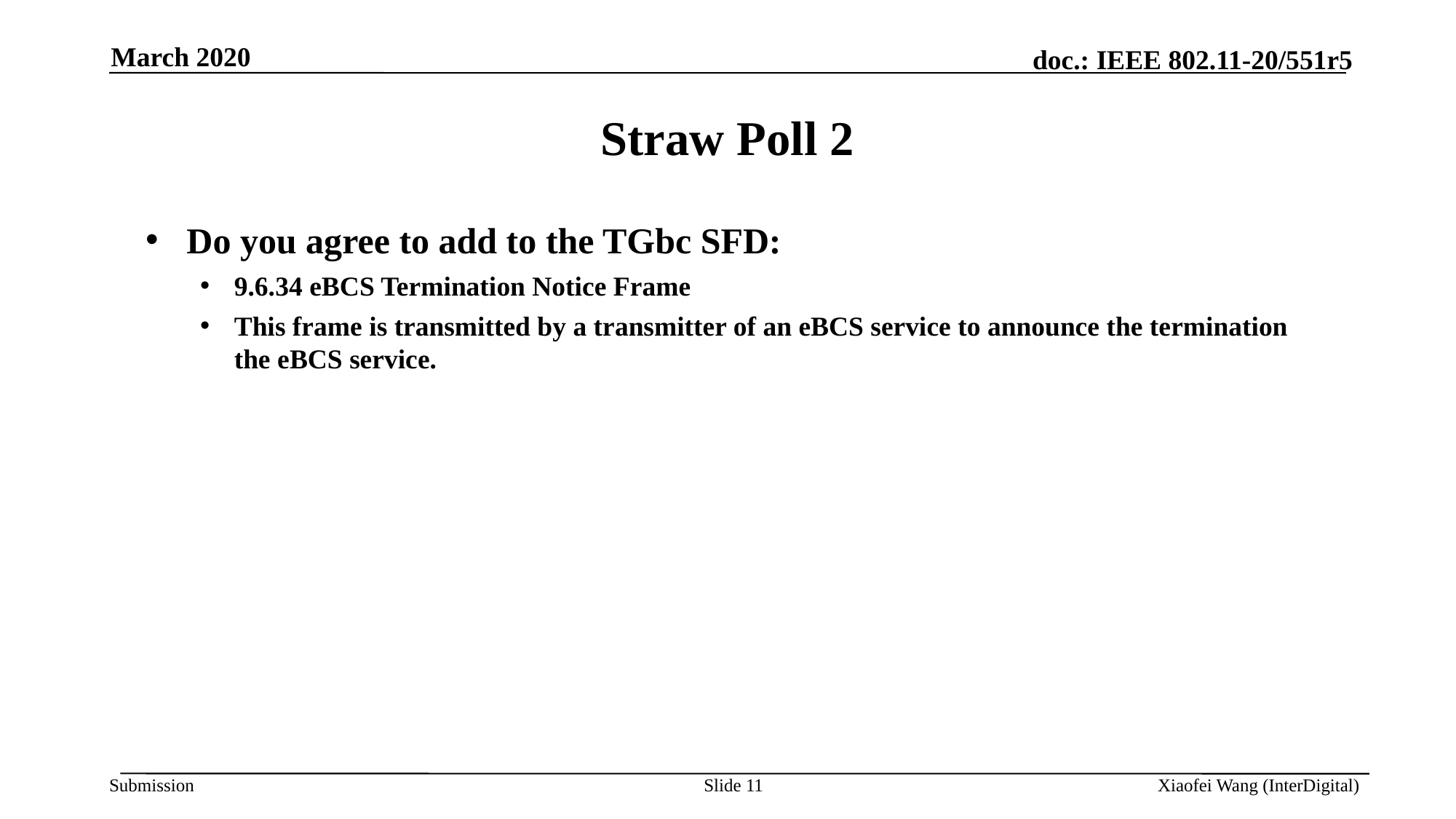

March 2020
# Straw Poll 2
Do you agree to add to the TGbc SFD:
9.6.34 eBCS Termination Notice Frame
This frame is transmitted by a transmitter of an eBCS service to announce the termination the eBCS service.

Slide 11
Xiaofei Wang (InterDigital)